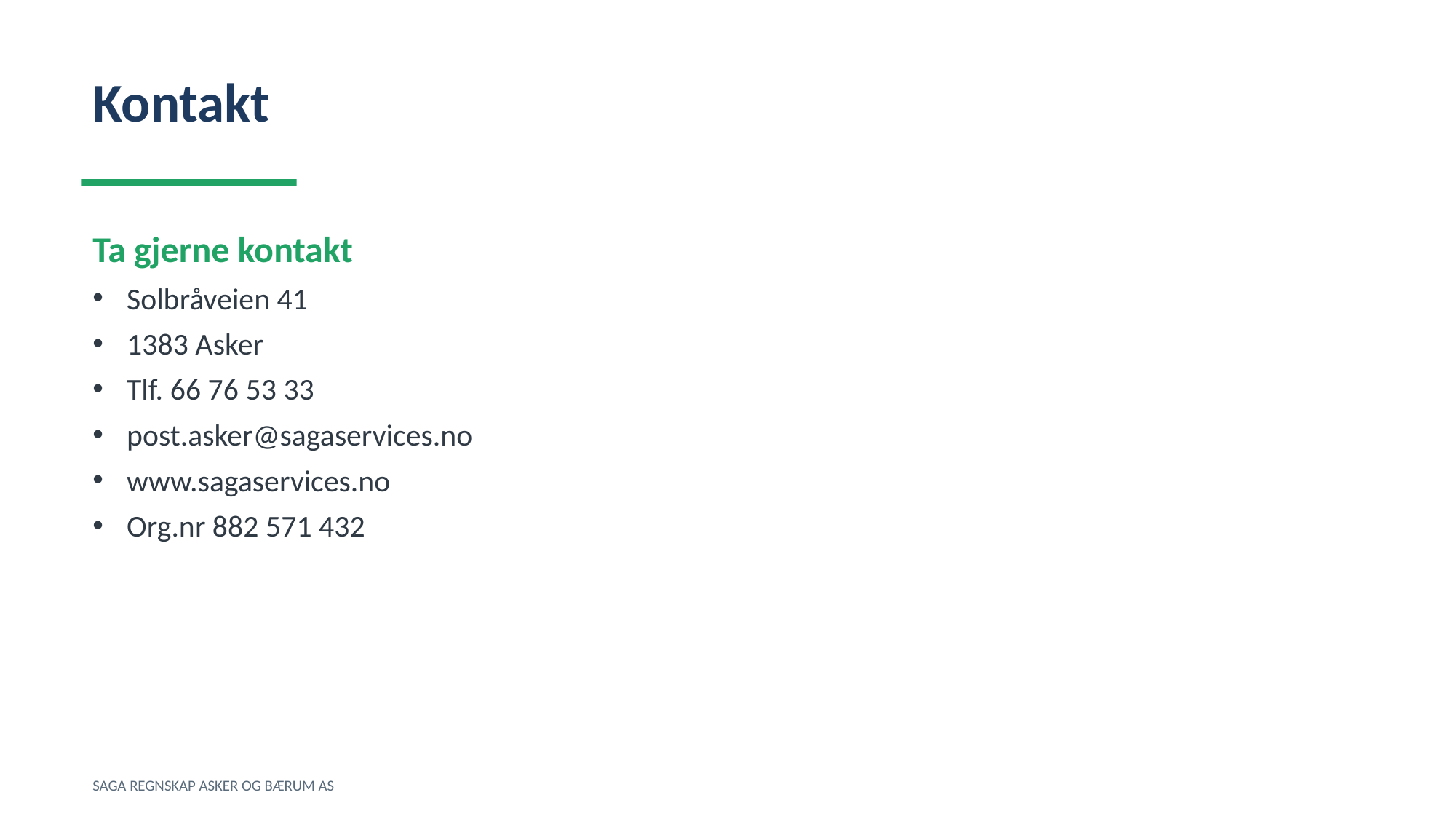

Kontakt

Ta gjerne kontakt
Solbråveien 41
1383 Asker
Tlf. 66 76 53 33
post.asker@sagaservices.no
www.sagaservices.no
Org.nr 882 571 432
SAGA REGNSKAP ASKER OG BÆRUM AS